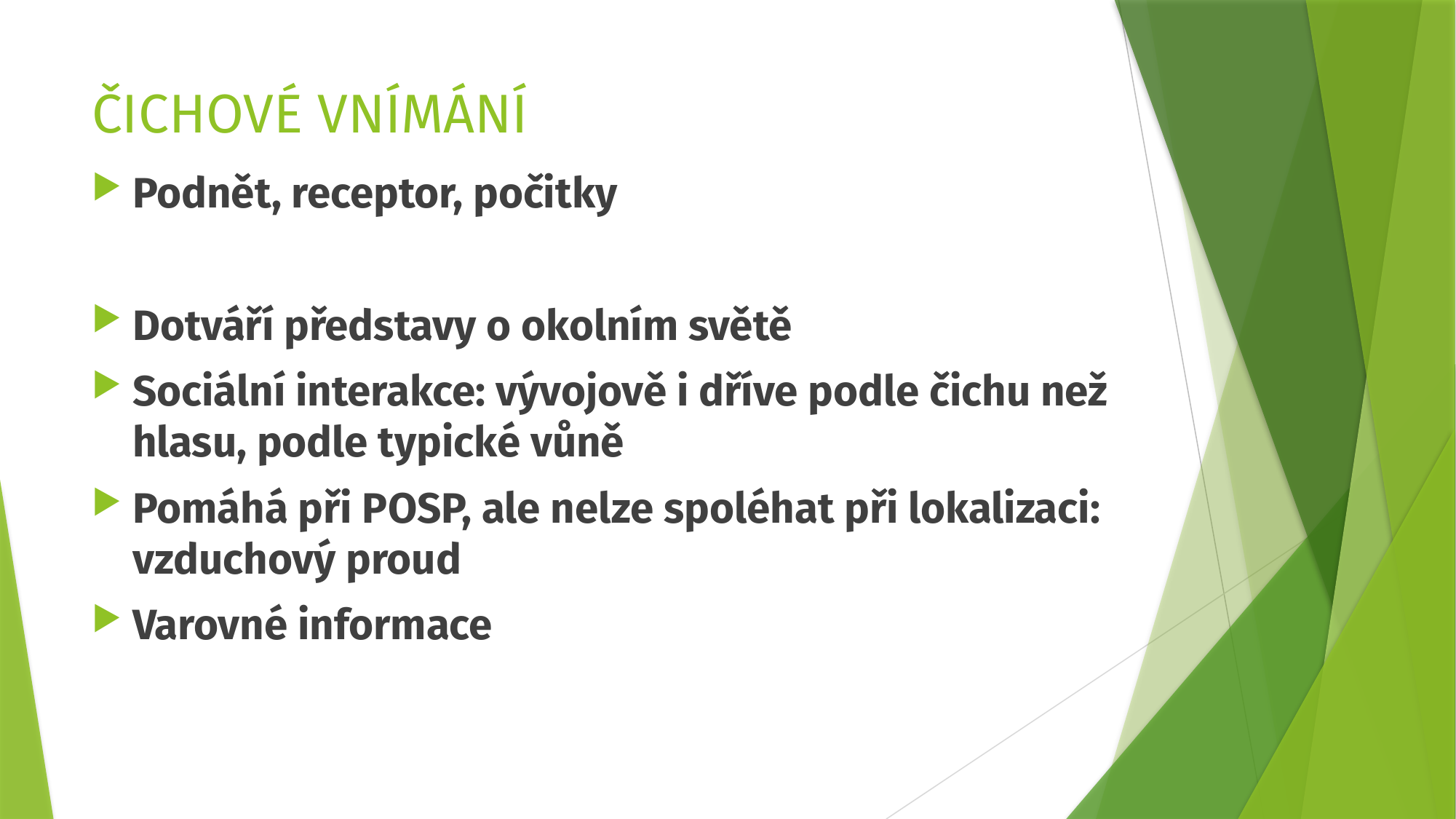

# ČICHOVÉ VNÍMÁNÍ
Podnět, receptor, počitky

Dotváří představy o okolním světě
Sociální interakce: vývojově i dříve podle čichu než hlasu, podle typické vůně
Pomáhá při POSP, ale nelze spoléhat při lokalizaci: vzduchový proud
Varovné informace